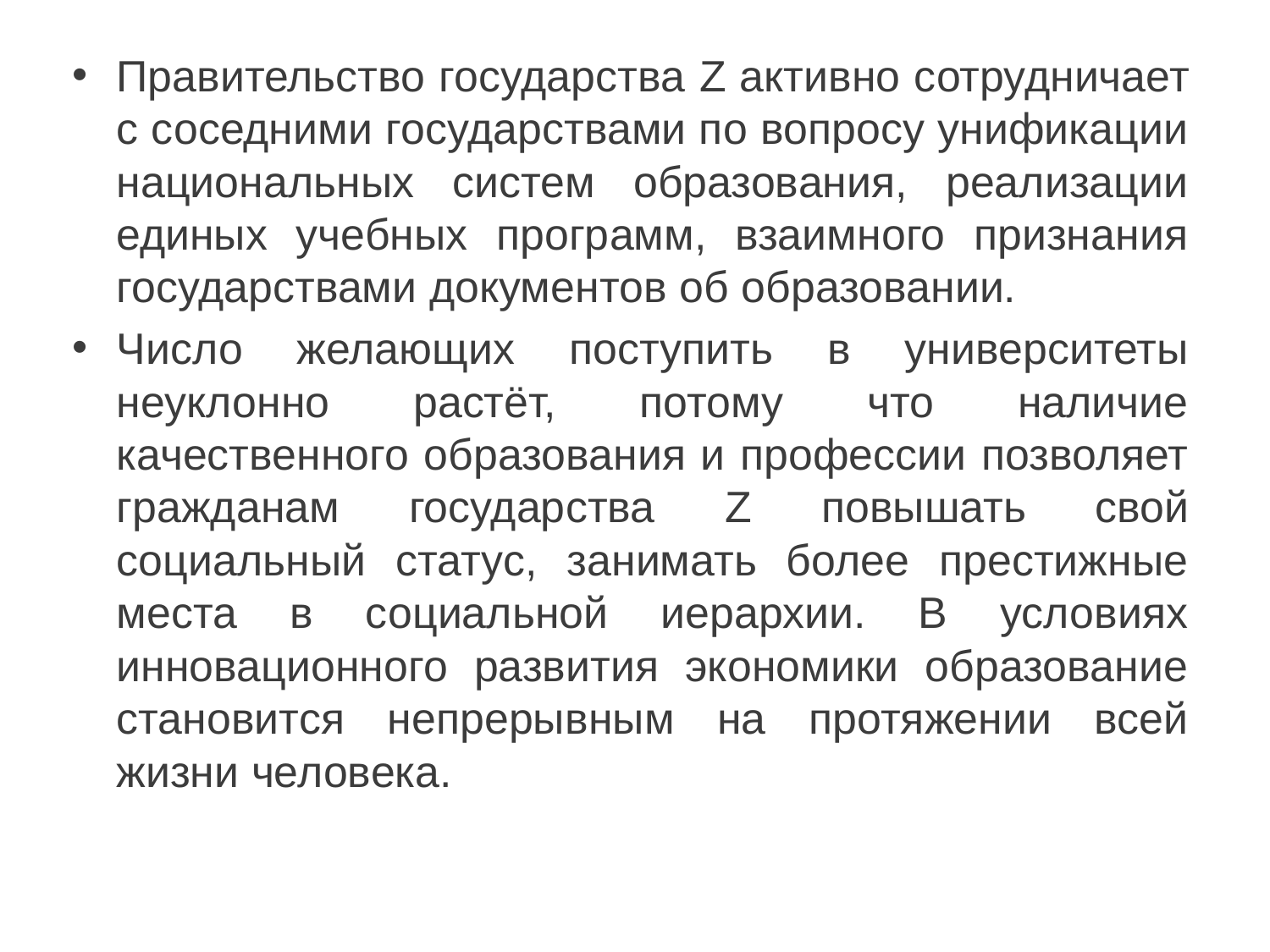

Правительство государства Z активно сотрудничает с соседними государствами по вопросу унификации национальных систем образования, реализации единых учебных программ, взаимного признания государствами документов об образовании.
Число желающих поступить в университеты неуклонно растёт, потому что наличие качественного образования и профессии позволяет гражданам государства Z повышать свой социальный статус, занимать более престижные места в социальной иерархии. В условиях инновационного развития экономики образование становится непрерывным на протяжении всей жизни человека.